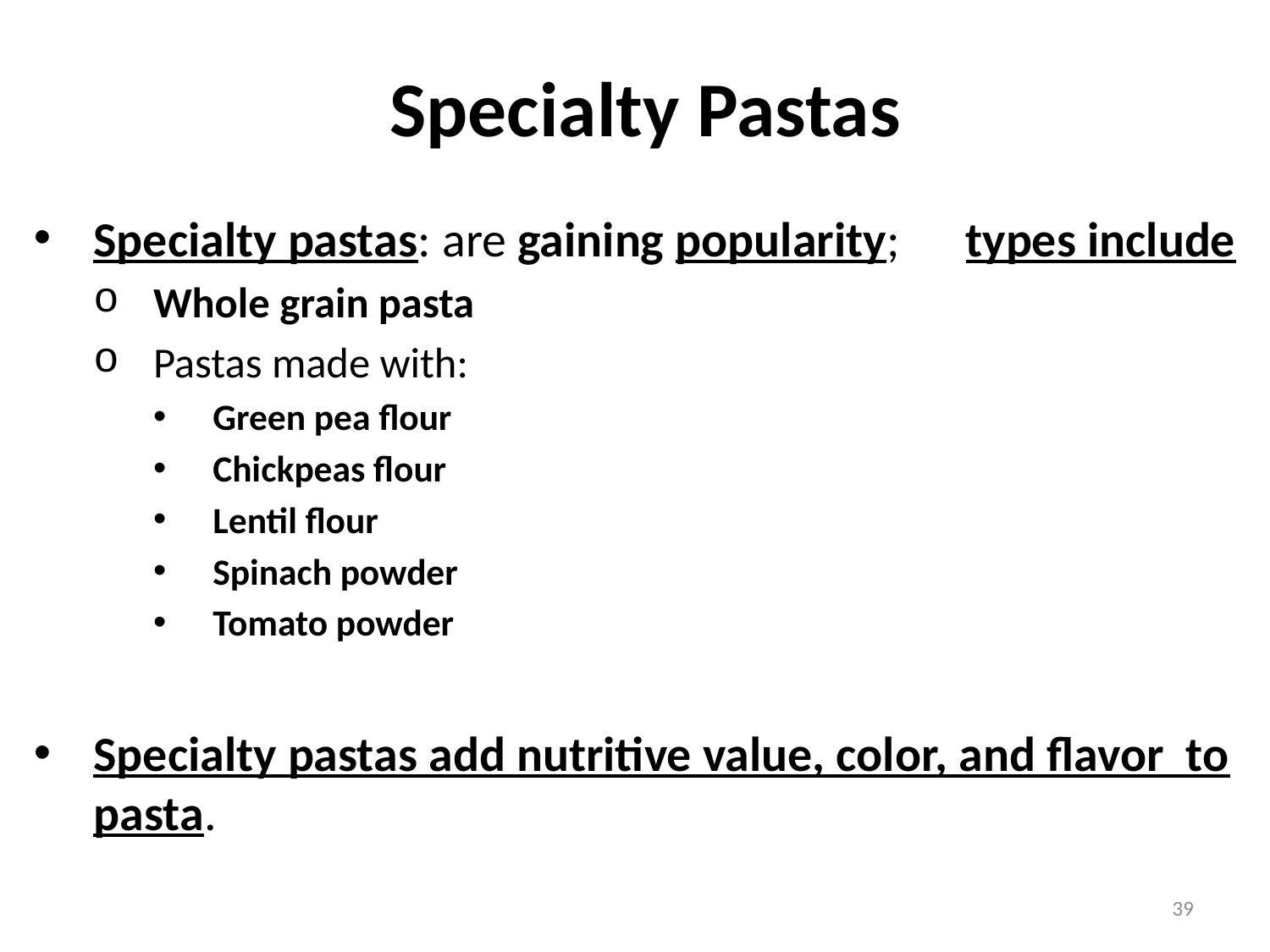

# Specialty Pastas
Specialty pastas: are gaining popularity;      types include
Whole grain pasta
Pastas made with:
Green pea flour
Chickpeas flour
Lentil flour
Spinach powder
Tomato powder

Specialty pastas add nutritive value, color, and flavor  to pasta.

39